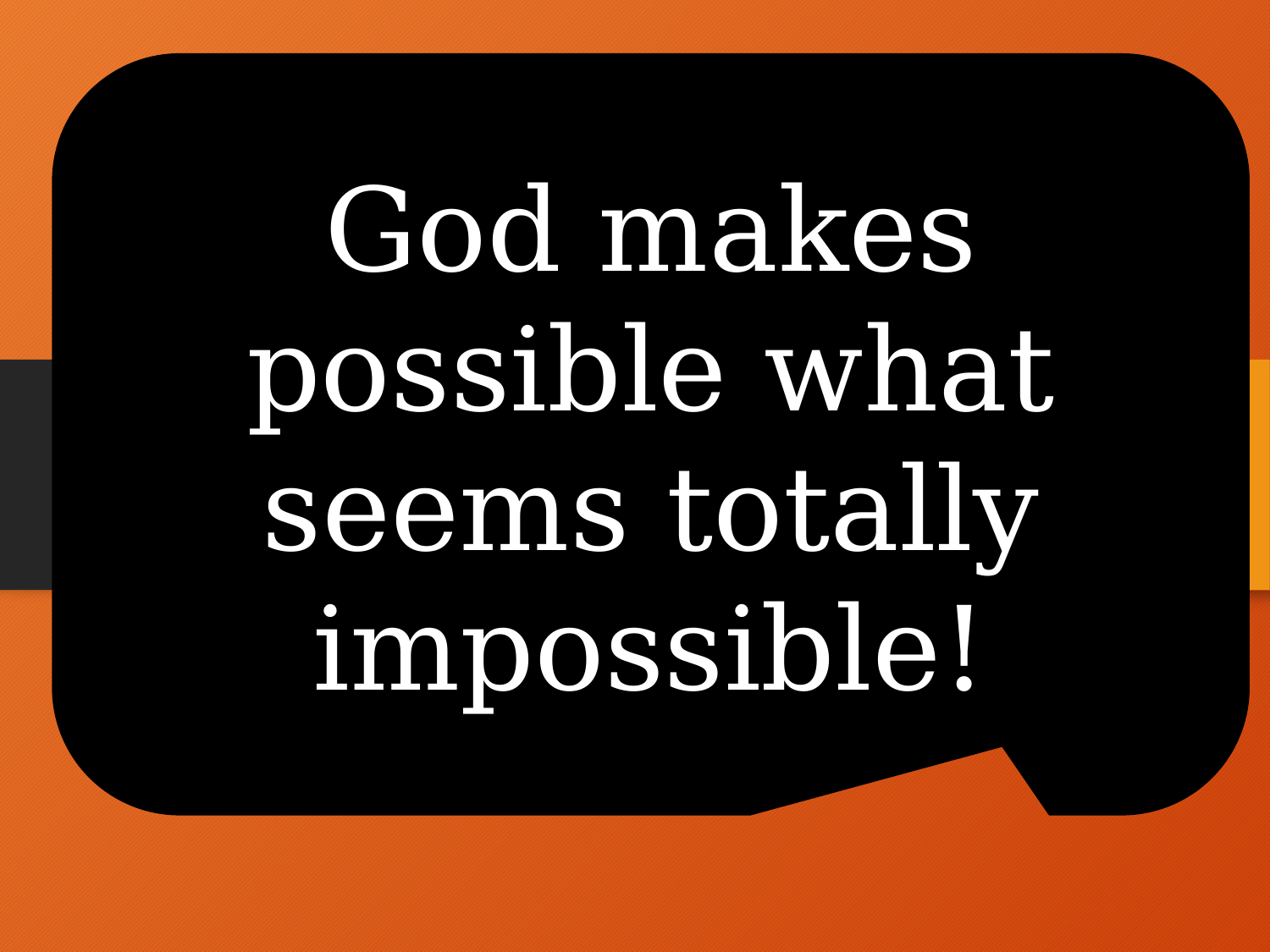

God makes possible what seems totally impossible!